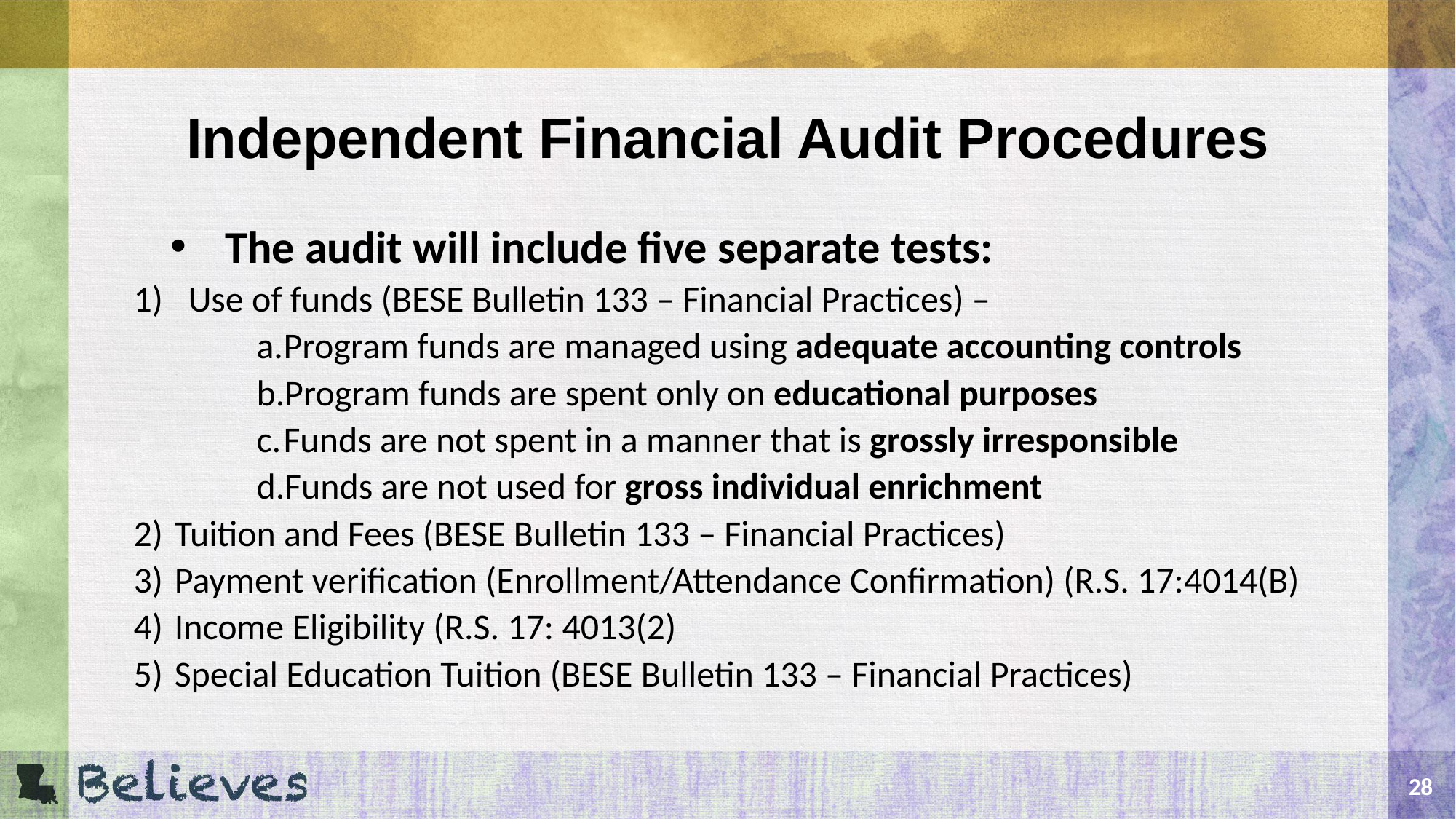

# Independent Financial Audit Procedures
The audit will include five separate tests:
Use of funds (BESE Bulletin 133 – Financial Practices) –
Program funds are managed using adequate accounting controls
Program funds are spent only on educational purposes
Funds are not spent in a manner that is grossly irresponsible
Funds are not used for gross individual enrichment
Tuition and Fees (BESE Bulletin 133 – Financial Practices)
Payment verification (Enrollment/Attendance Confirmation) (R.S. 17:4014(B)
Income Eligibility (R.S. 17: 4013(2)
Special Education Tuition (BESE Bulletin 133 – Financial Practices)